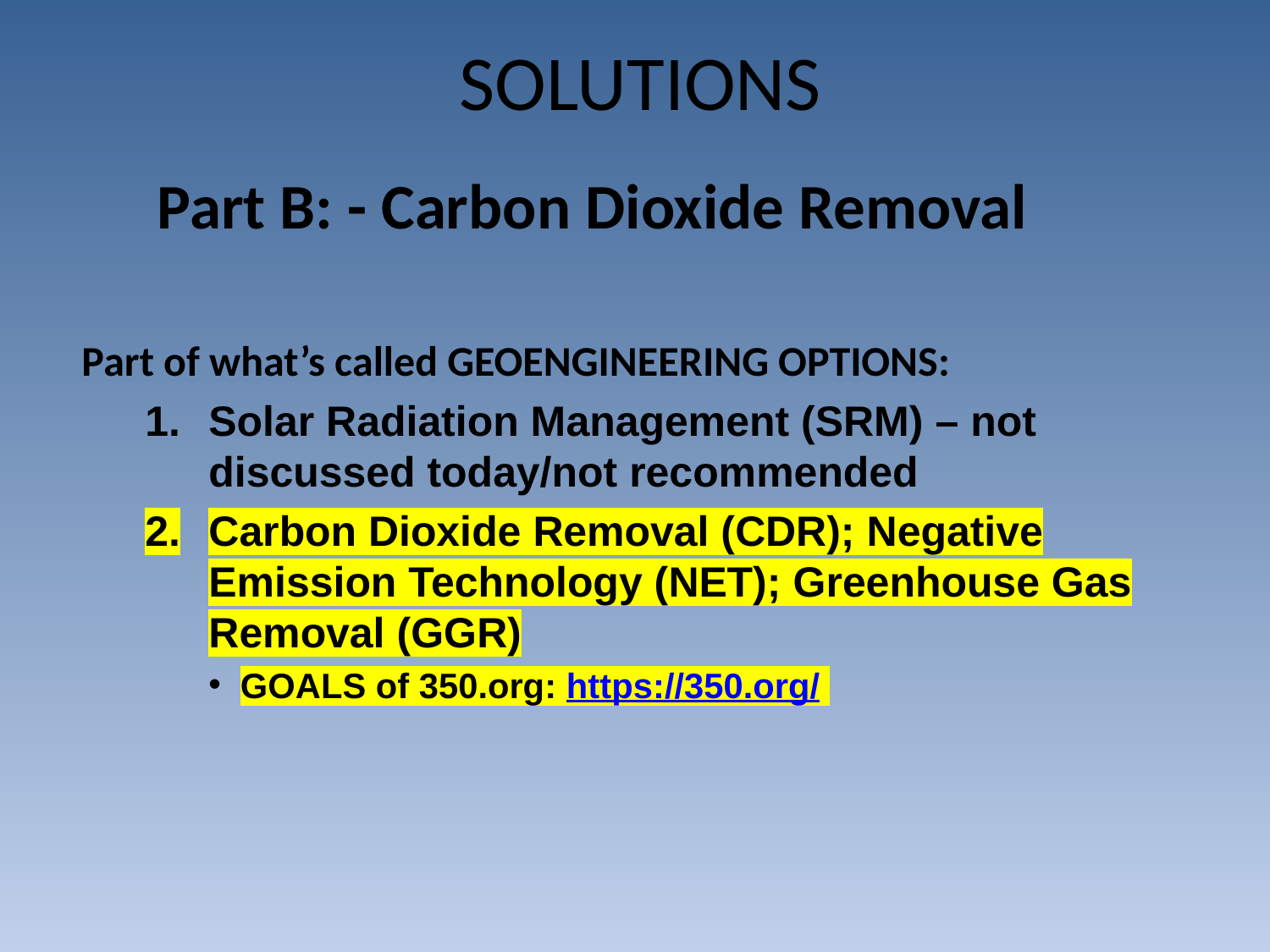

SOLUTIONS
Part B: - Carbon Dioxide Removal
Part of what’s called GEOENGINEERING OPTIONS:
Solar Radiation Management (SRM) – not discussed today/not recommended
Carbon Dioxide Removal (CDR); Negative Emission Technology (NET); Greenhouse Gas Removal (GGR)
GOALS of 350.org: https://350.org/